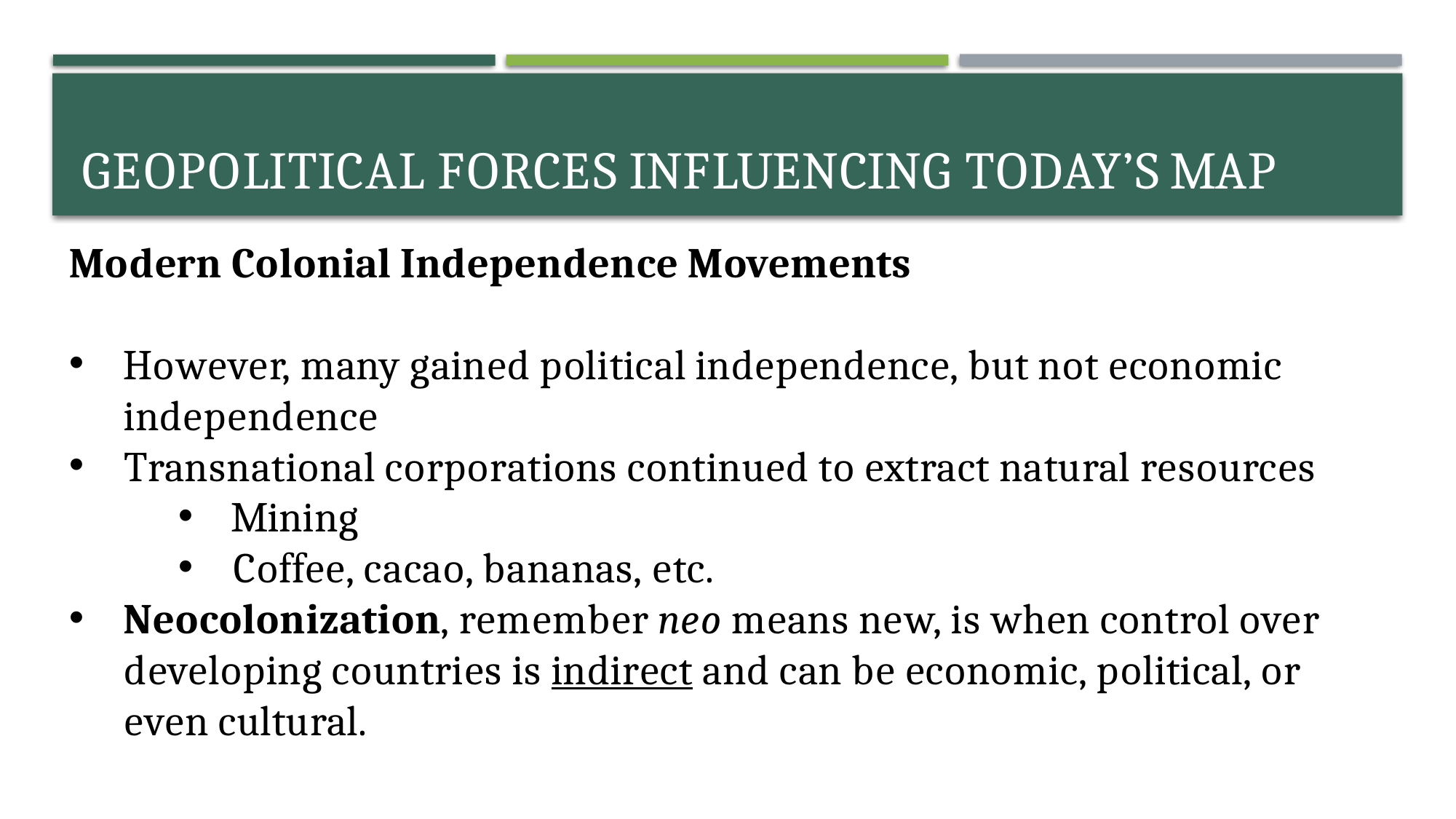

# Geopolitical Forces influencing today’s map
Modern Colonial Independence Movements

However, many gained political independence, but not economic independence
Transnational corporations continued to extract natural resources
Mining
Coffee, cacao, bananas, etc.
Neocolonization, remember neo means new, is when control over developing countries is indirect and can be economic, political, or even cultural.